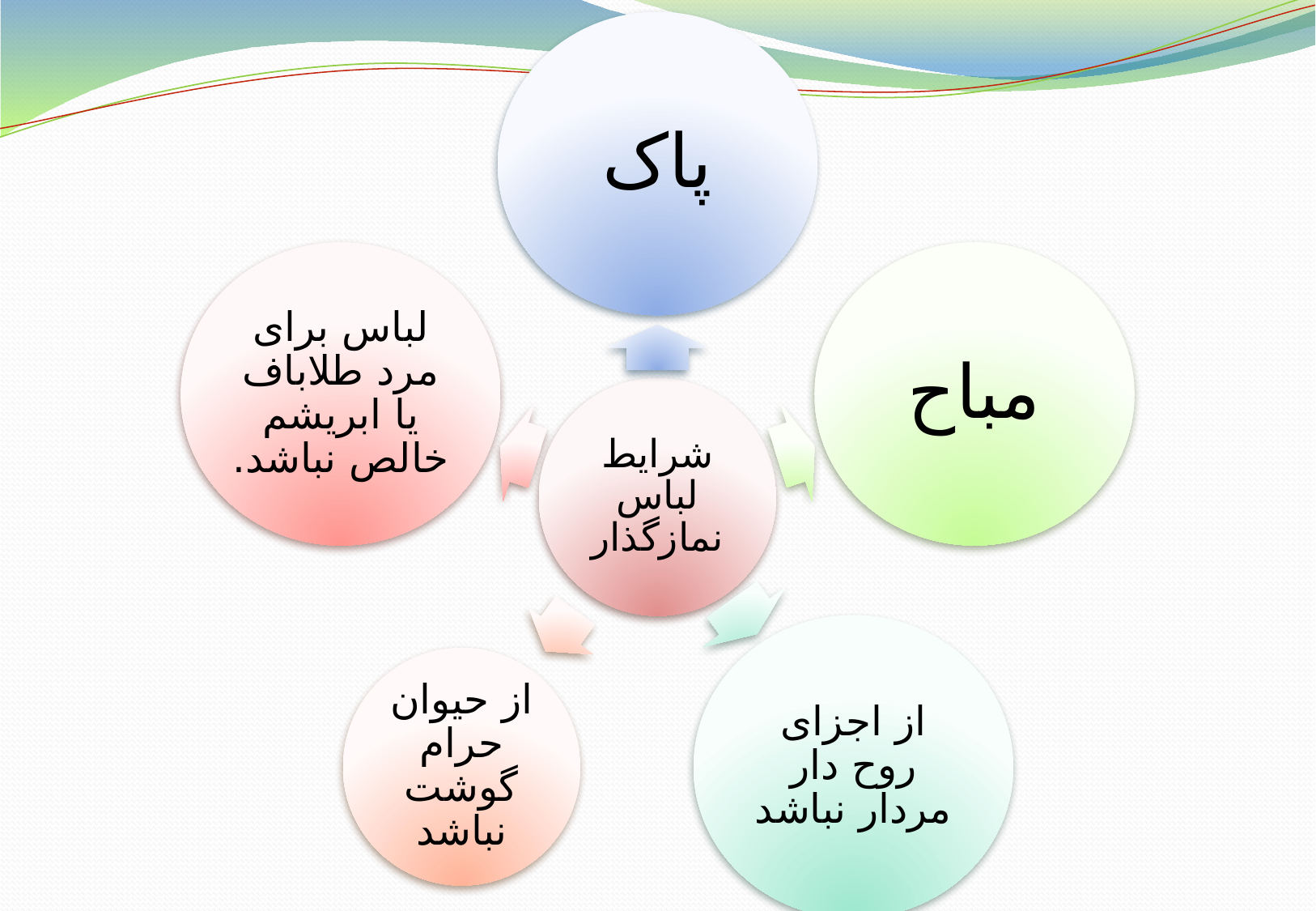

شرایط لباس نمازگذار

پاک

مباح

از اجزای روح دار مردار نباشد

از حیوان حرام گوشت نباشد

لباس برای مرد طلاباف يا ابريشم خالص نباشد.